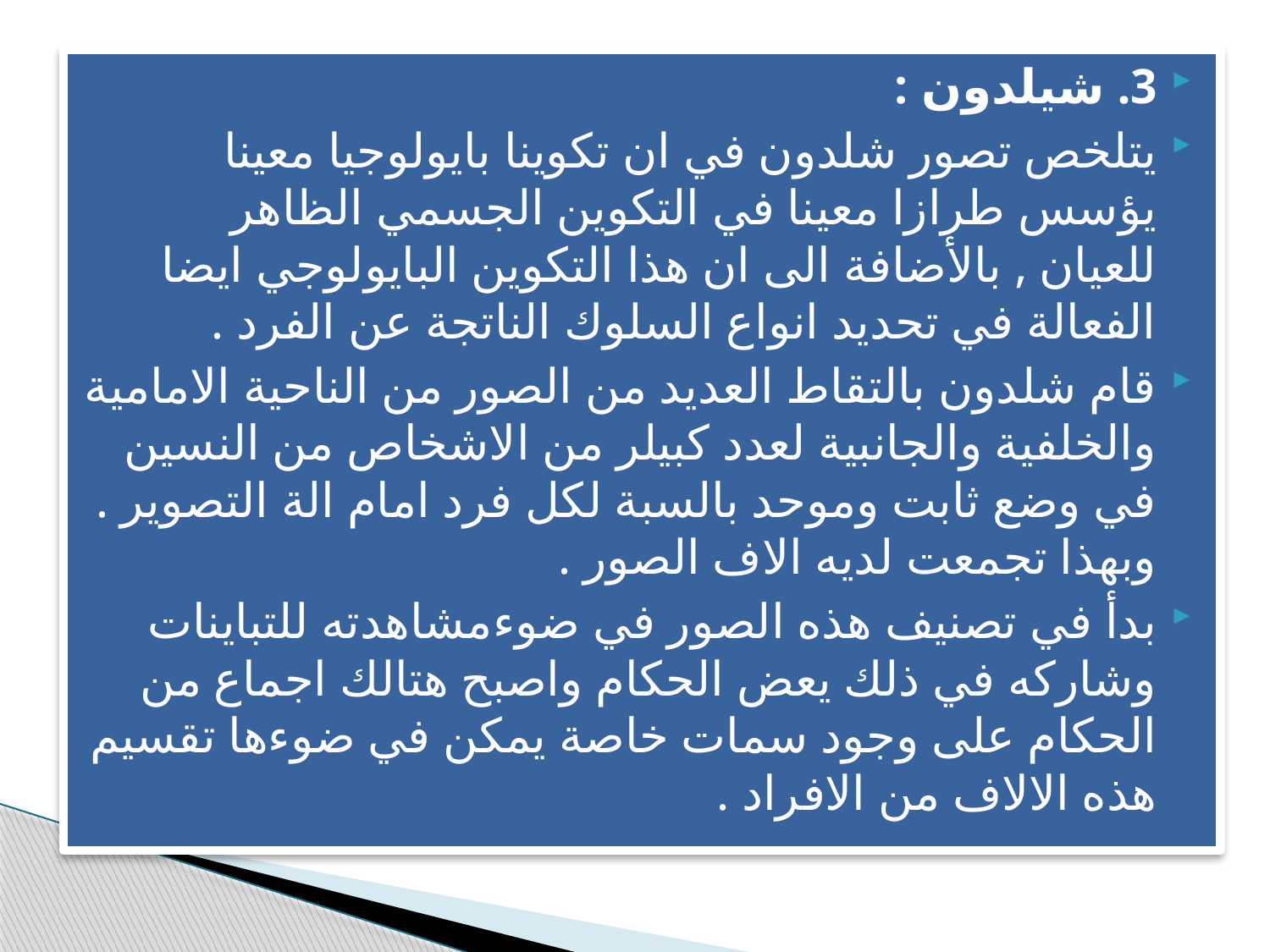

3. شيلدون :
يتلخص تصور شلدون في ان تكوينا بايولوجيا معينا يؤسس طرازا معينا في التكوين الجسمي الظاهر للعيان , بالأضافة الى ان هذا التكوين البايولوجي ايضا الفعالة في تحديد انواع السلوك الناتجة عن الفرد .
قام شلدون بالتقاط العديد من الصور من الناحية الامامية والخلفية والجانبية لعدد كبيلر من الاشخاص من النسين في وضع ثابت وموحد بالسبة لكل فرد امام الة التصوير . وبهذا تجمعت لديه الاف الصور .
بدأ في تصنيف هذه الصور في ضوءمشاهدته للتباينات وشاركه في ذلك يعض الحكام واصبح هتالك اجماع من الحكام على وجود سمات خاصة يمكن في ضوءها تقسيم هذه الالاف من الافراد .